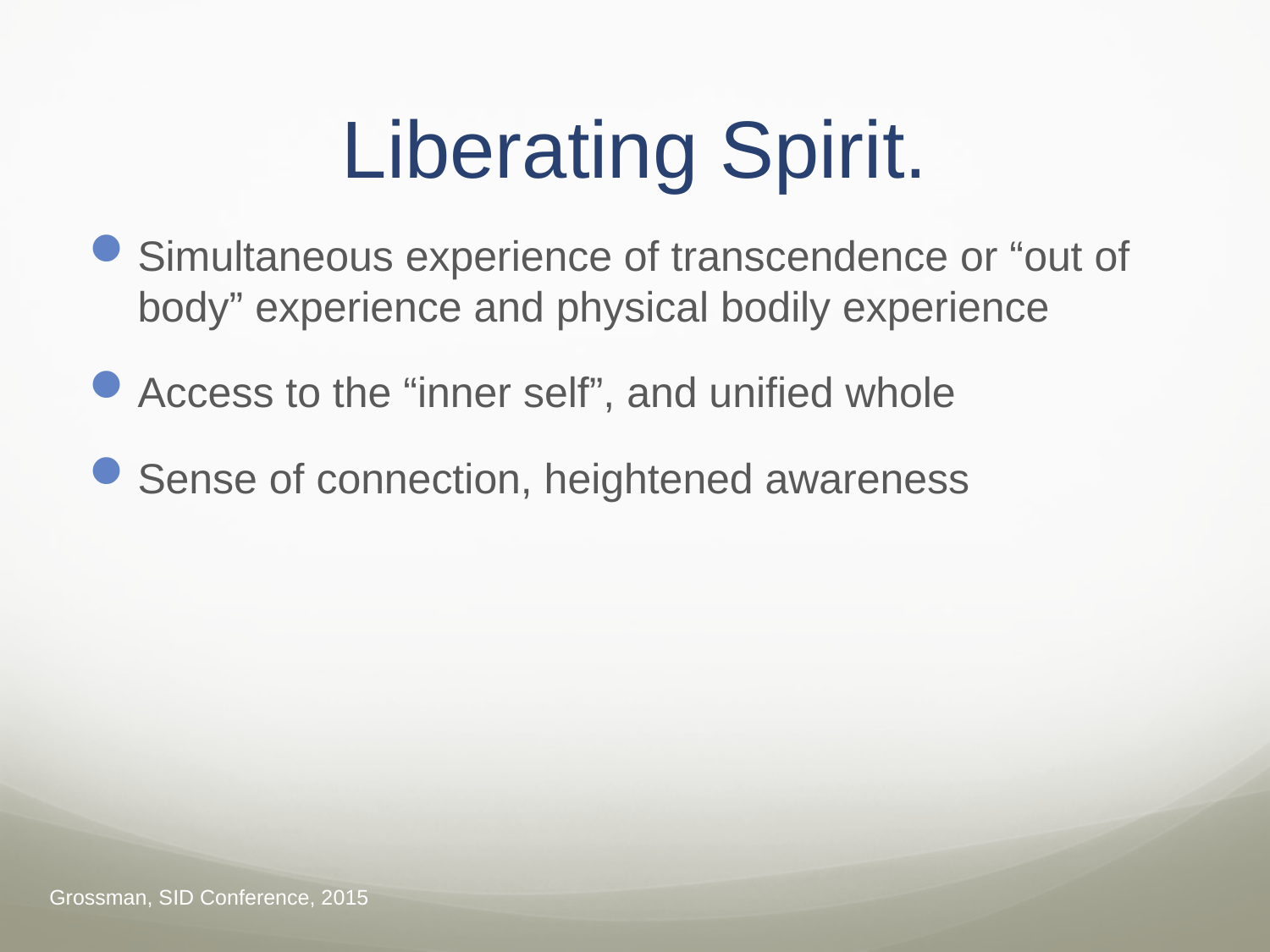

# Liberating Spirit.
Simultaneous experience of transcendence or “out of body” experience and physical bodily experience
Access to the “inner self”, and unified whole
Sense of connection, heightened awareness
Grossman, SID Conference, 2015